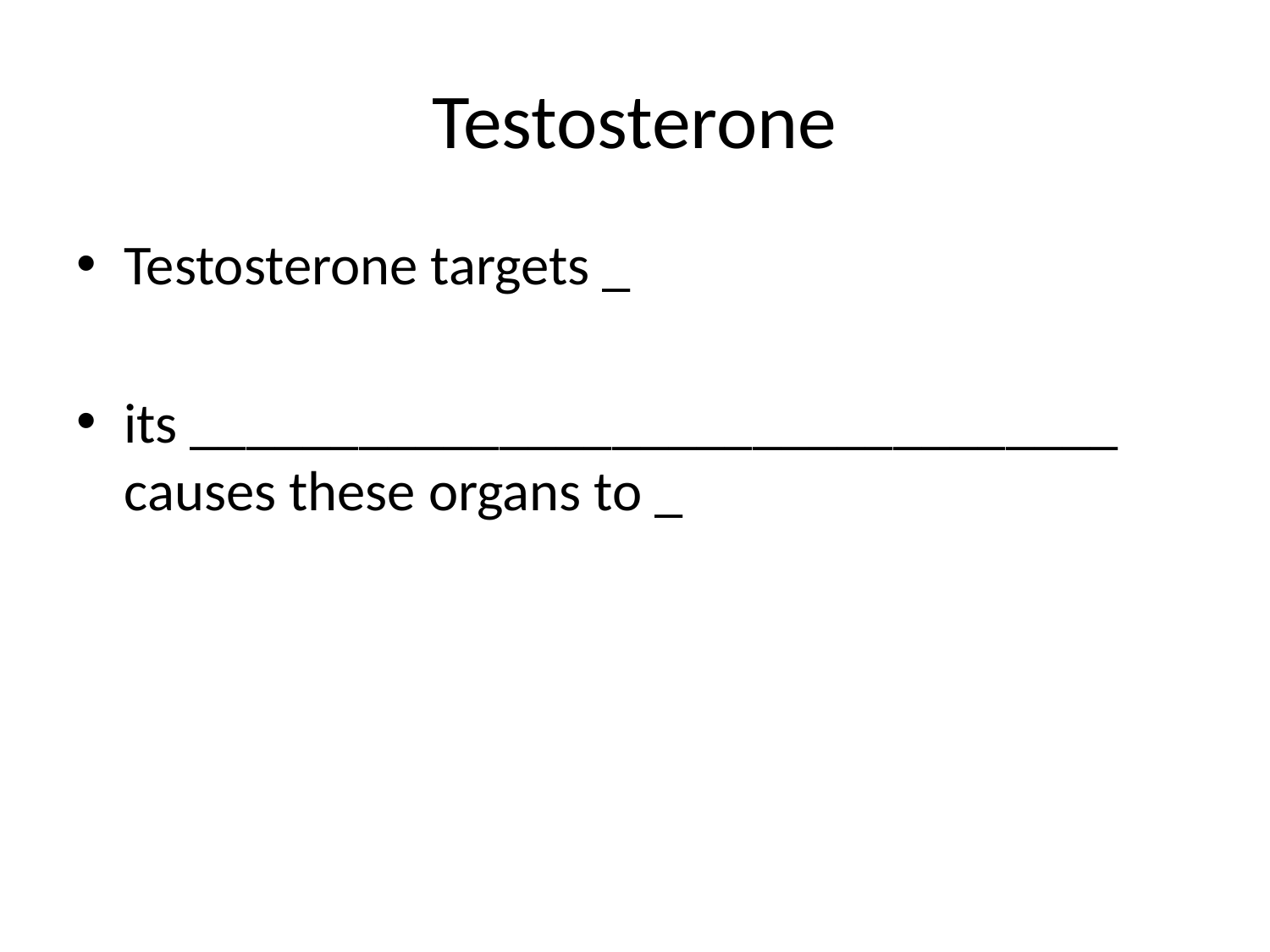

# Testosterone
Testosterone targets _

its _________________________________ causes these organs to _